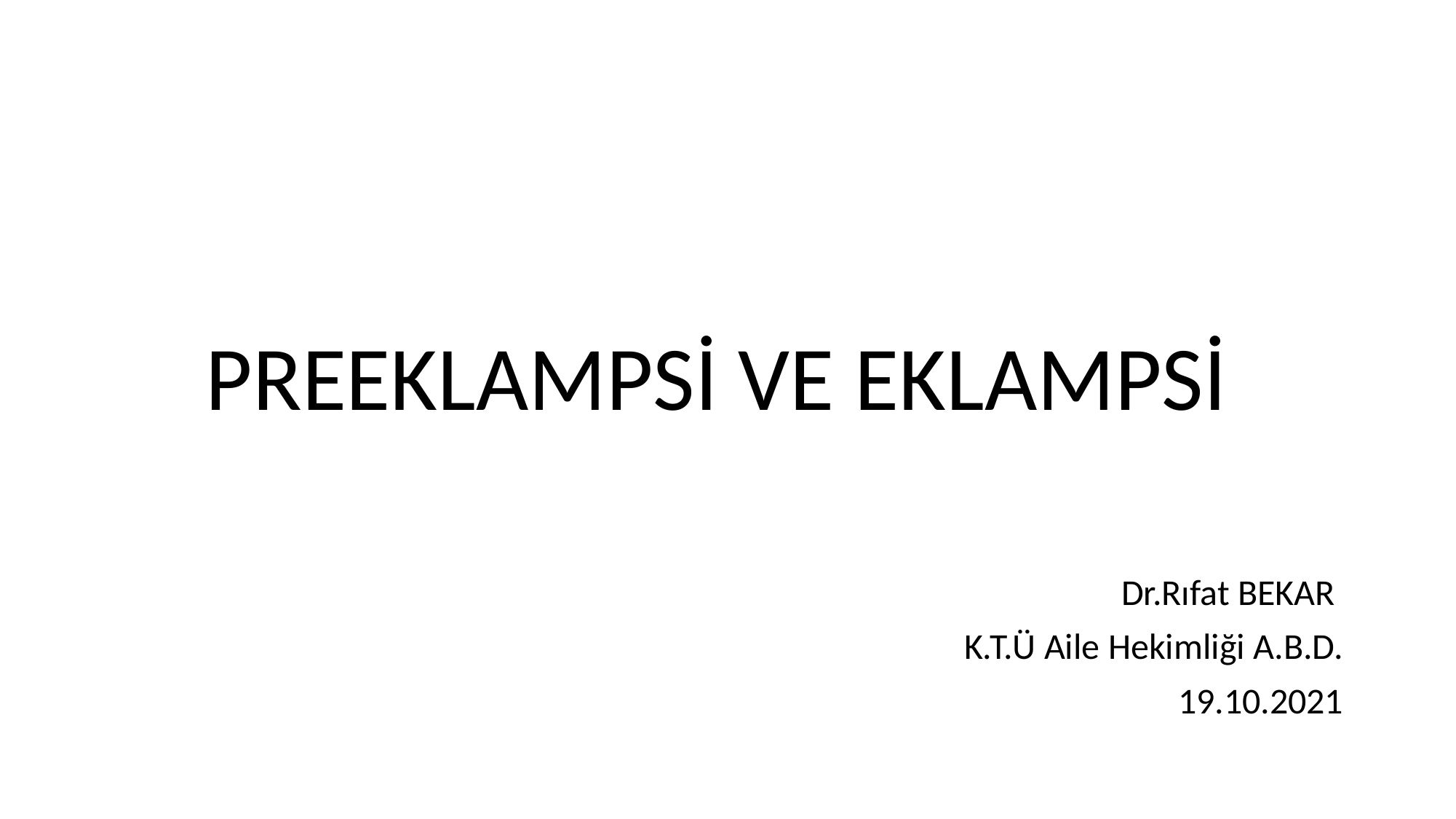

# PREEKLAMPSİ VE EKLAMPSİ
Dr.Rıfat BEKAR
K.T.Ü Aile Hekimliği A.B.D.
19.10.2021